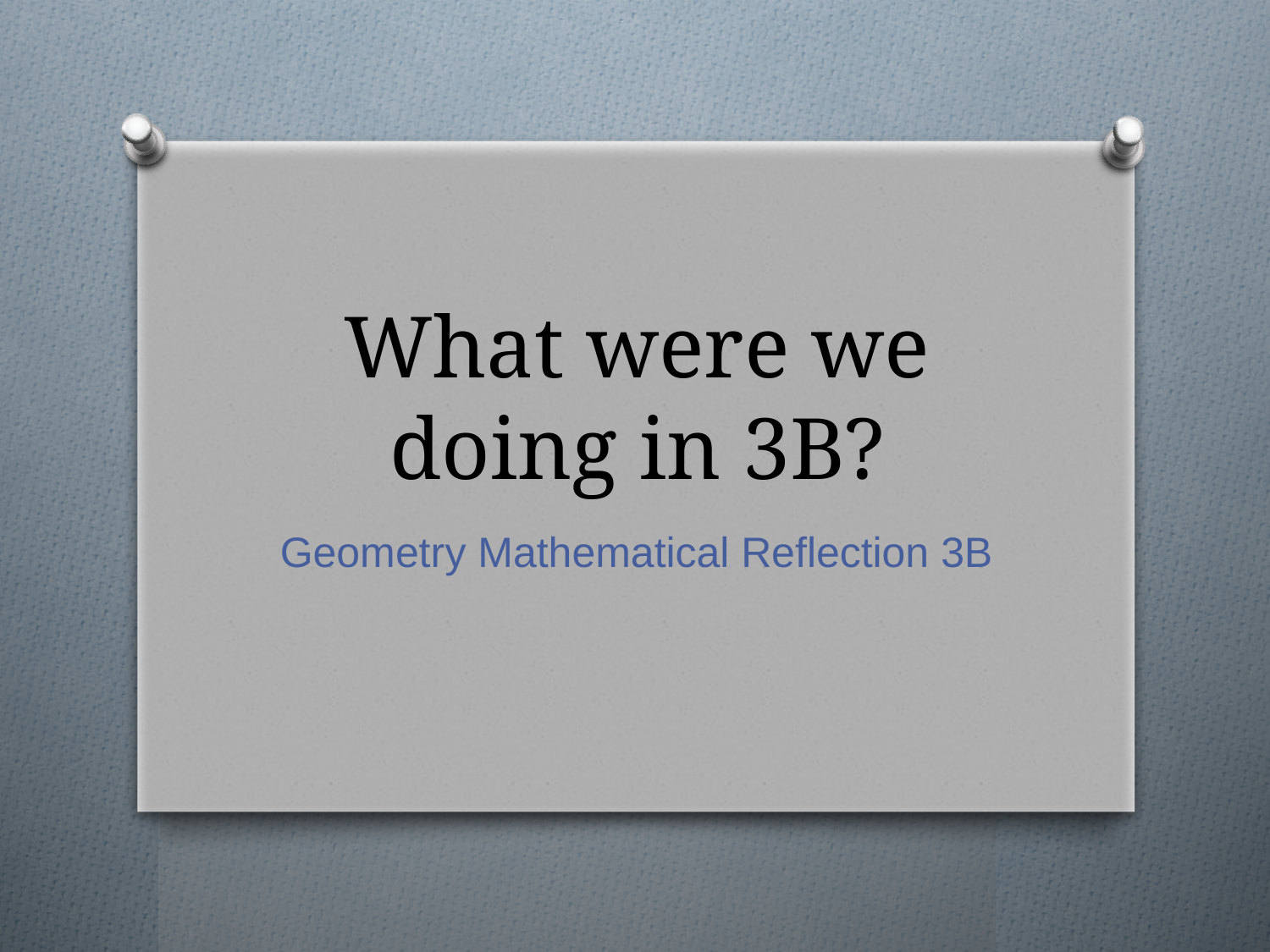

# What were we doing in 3B?
Geometry Mathematical Reflection 3B